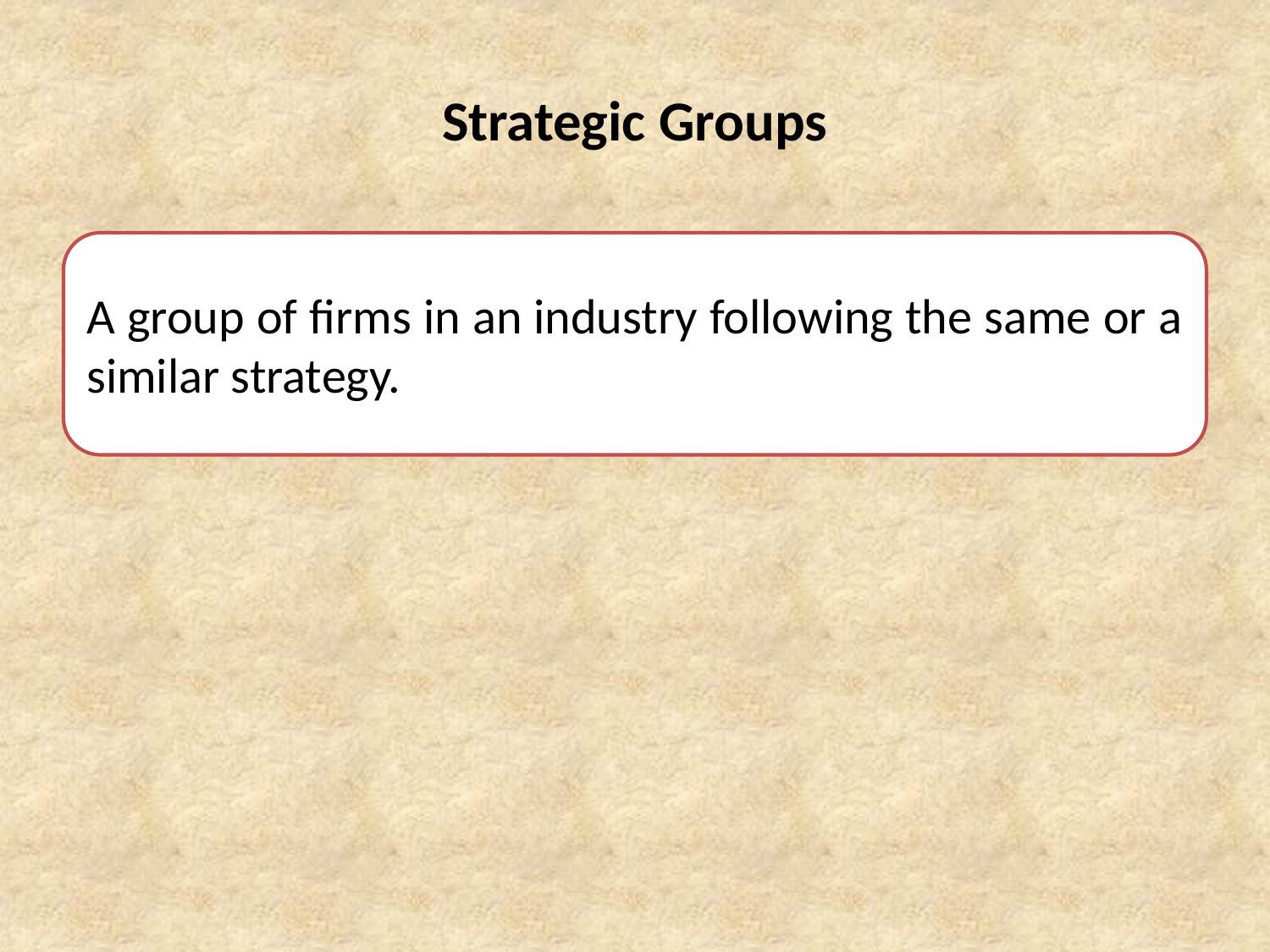

# Strategic Groups
A group of firms in an industry following the same or a similar strategy.